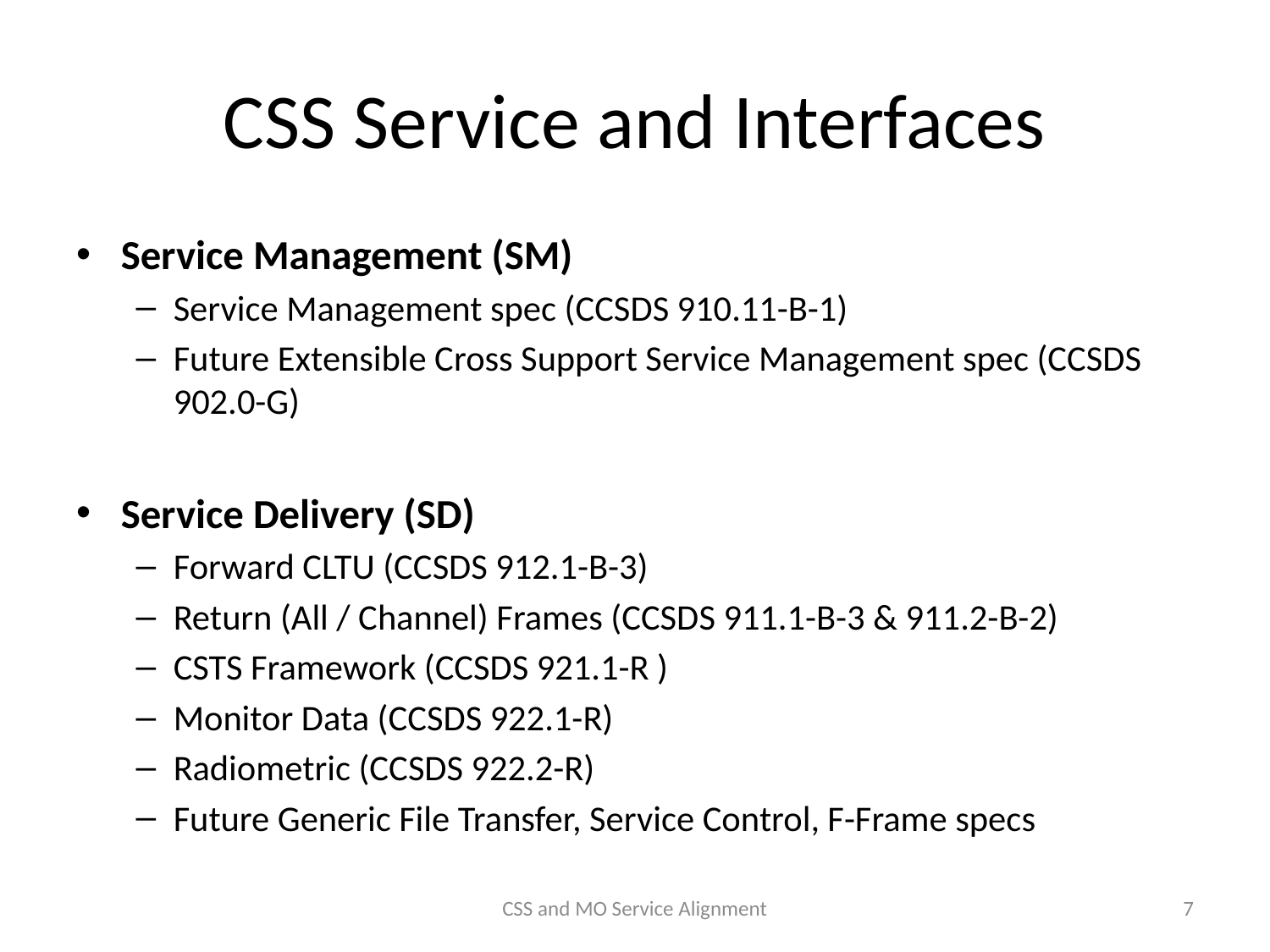

# CSS Service and Interfaces
Service Management (SM)
Service Management spec (CCSDS 910.11-B-1)
Future Extensible Cross Support Service Management spec (CCSDS 902.0-G)

Service Delivery (SD)
Forward CLTU (CCSDS 912.1-B-3)
Return (All / Channel) Frames (CCSDS 911.1-B-3 & 911.2-B-2)
CSTS Framework (CCSDS 921.1-R )
Monitor Data (CCSDS 922.1-R)
Radiometric (CCSDS 922.2-R)
Future Generic File Transfer, Service Control, F-Frame specs
CSS and MO Service Alignment
7